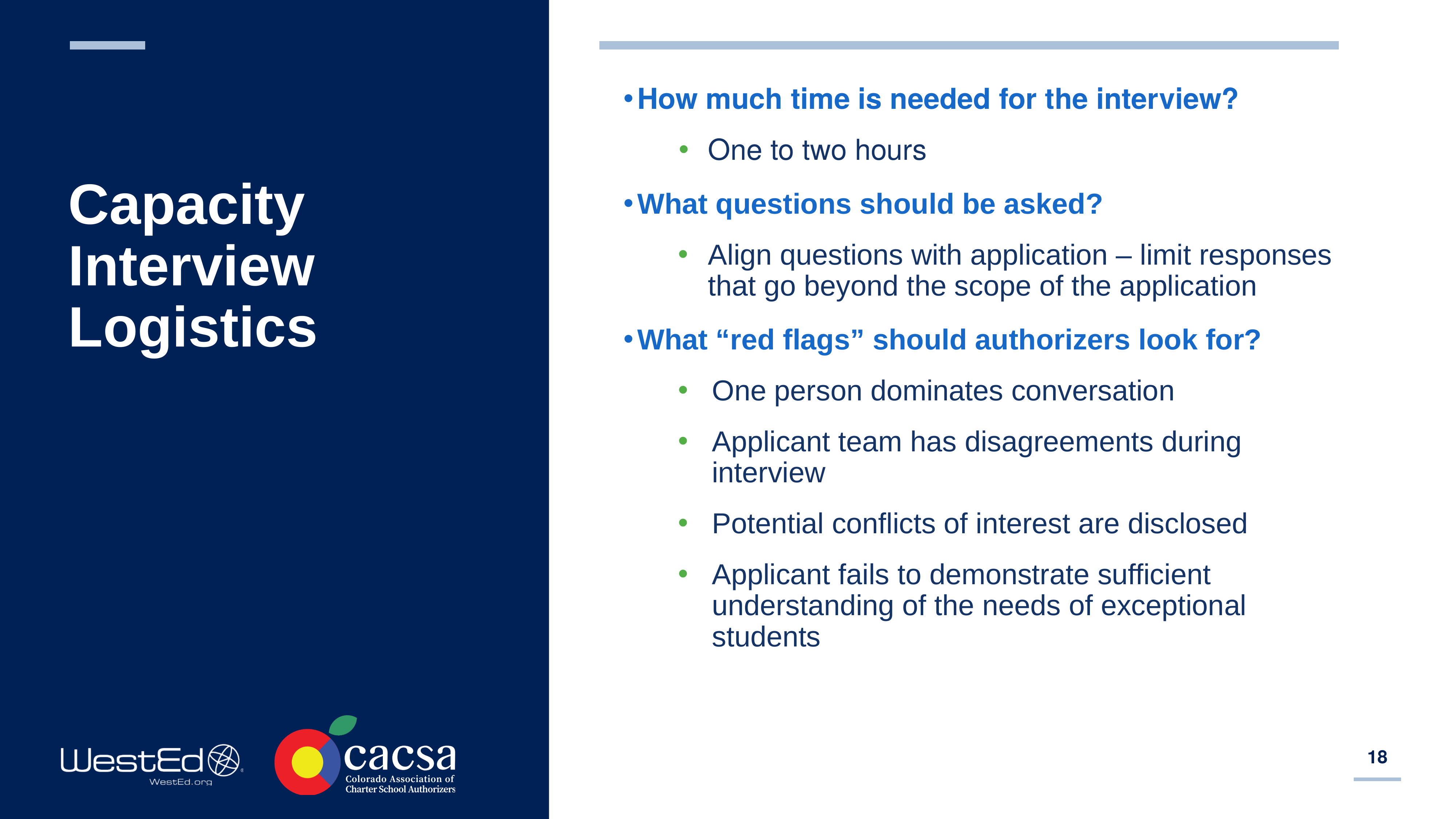

# Capacity Interview Logistics
How much time is needed for the interview?
One to two hours
What questions should be asked?
Align questions with application – limit responses that go beyond the scope of the application
What “red flags” should authorizers look for?
One person dominates conversation
Applicant team has disagreements during interview
Potential conflicts of interest are disclosed
Applicant fails to demonstrate sufficient understanding of the needs of exceptional students